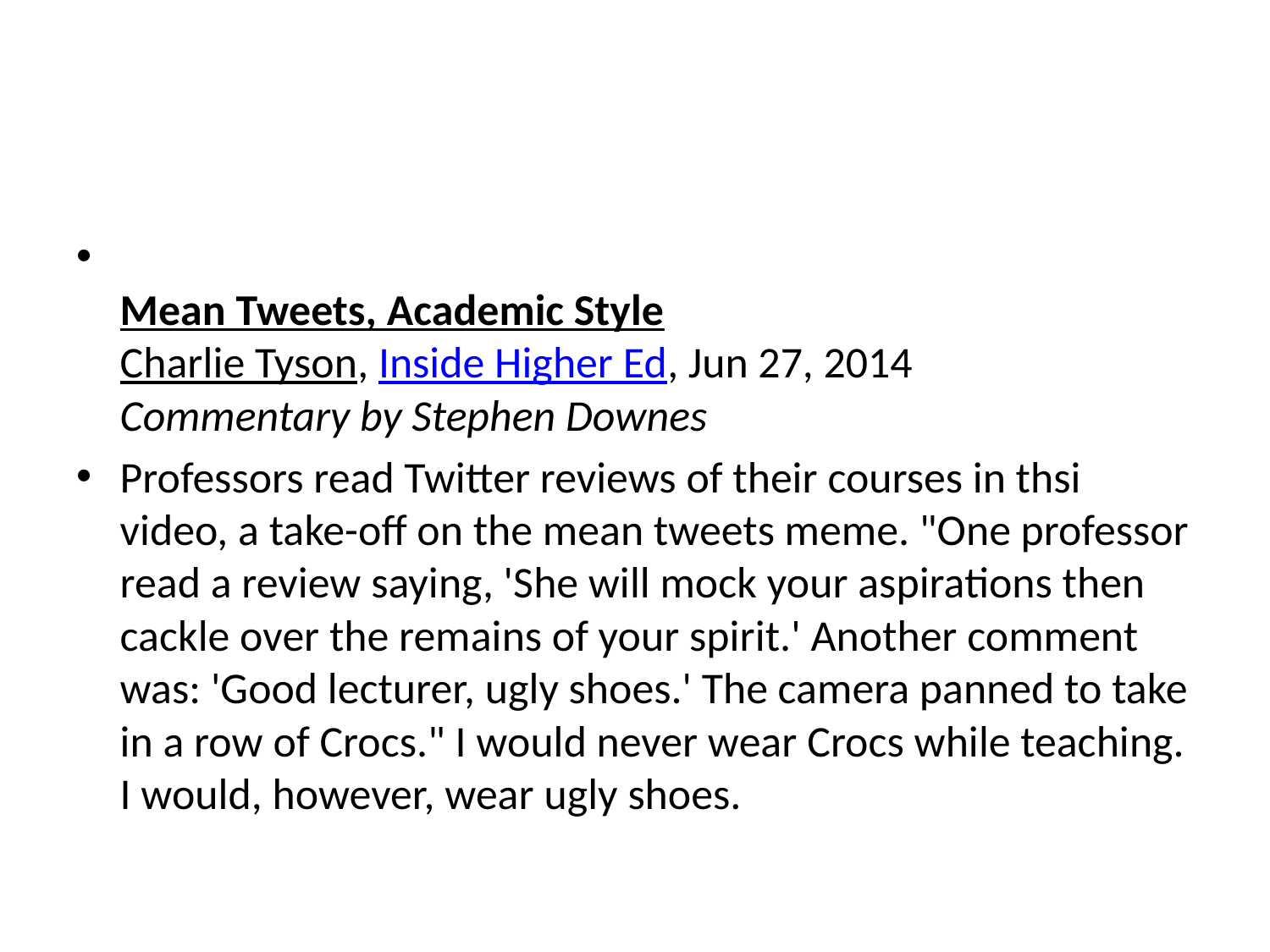

#
Mean Tweets, Academic Style
Charlie Tyson, Inside Higher Ed, Jun 27, 2014
Commentary by Stephen Downes
Professors read Twitter reviews of their courses in thsi video, a take-off on the mean tweets meme. "One professor read a review saying, 'She will mock your aspirations then cackle over the remains of your spirit.' Another comment was: 'Good lecturer, ugly shoes.' The camera panned to take in a row of Crocs." I would never wear Crocs while teaching. I would, however, wear ugly shoes.